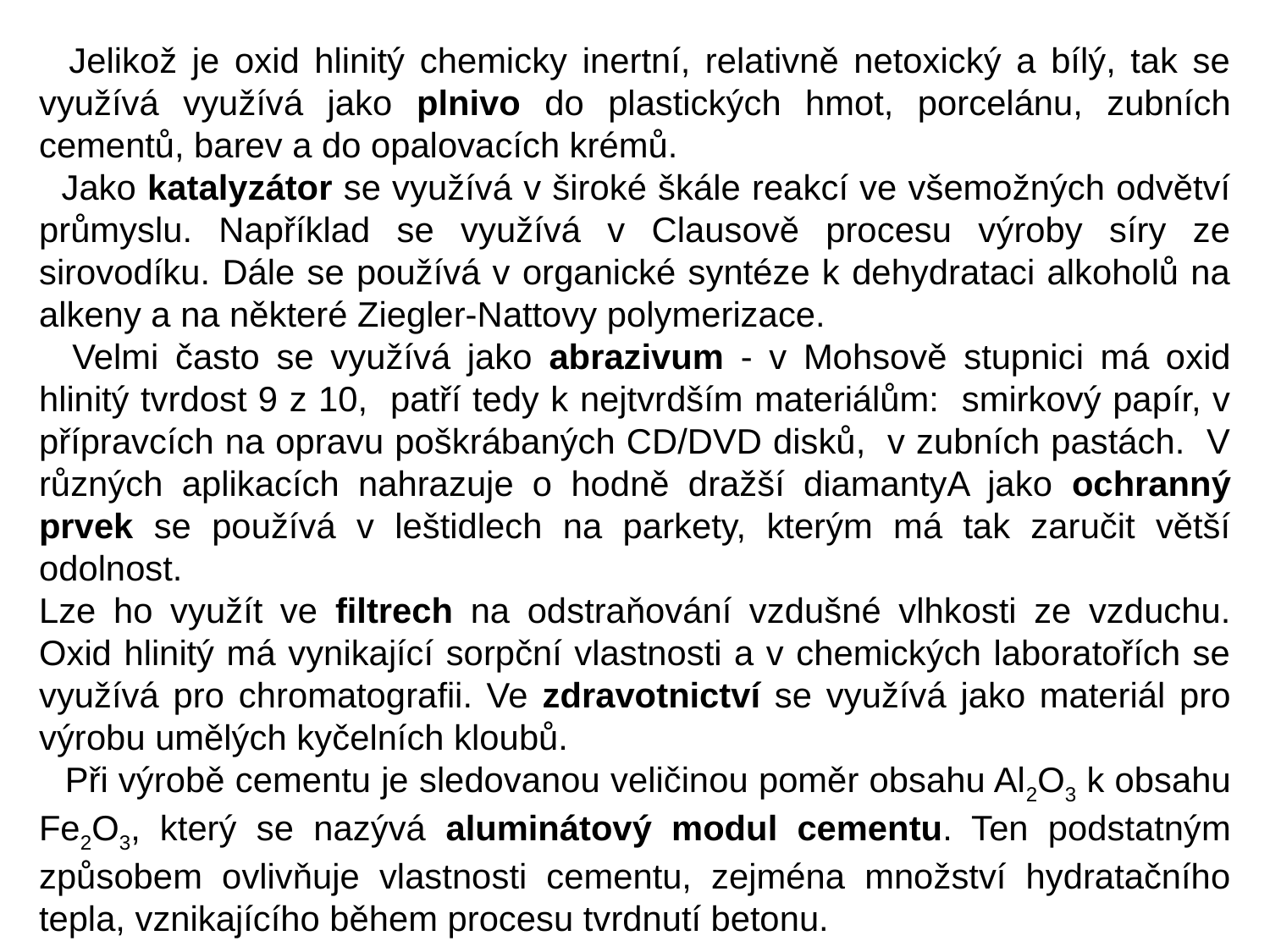

Jelikož je oxid hlinitý chemicky inertní, relativně netoxický a bílý, tak se využívá využívá jako plnivo do plastických hmot, porcelánu, zubních cementů, barev a do opalovacích krémů.
  Jako katalyzátor se využívá v široké škále reakcí ve všemožných odvětví průmyslu. Například se využívá v Clausově procesu výroby síry ze sirovodíku. Dále se používá v organické syntéze k dehydrataci alkoholů na alkeny a na některé Ziegler-Nattovy polymerizace.
  Velmi často se využívá jako abrazivum - v Mohsově stupnici má oxid hlinitý tvrdost 9 z 10,  patří tedy k nejtvrdším materiálům:  smirkový papír, v přípravcích na opravu poškrábaných CD/DVD disků,  v zubních pastách.  V různých aplikacích nahrazuje o hodně dražší diamantyA jako ochranný prvek se používá v leštidlech na parkety, kterým má tak zaručit větší odolnost.
Lze ho využít ve filtrech na odstraňování vzdušné vlhkosti ze vzduchu. Oxid hlinitý má vynikající sorpční vlastnosti a v chemických laboratořích se využívá pro chromatografii. Ve zdravotnictví se využívá jako materiál pro výrobu umělých kyčelních kloubů.
   Při výrobě cementu je sledovanou veličinou poměr obsahu Al2O3 k obsahu Fe2O3, který se nazývá aluminátový modul cementu. Ten podstatným způsobem ovlivňuje vlastnosti cementu, zejména množství hydratačního tepla, vznikajícího během procesu tvrdnutí betonu.